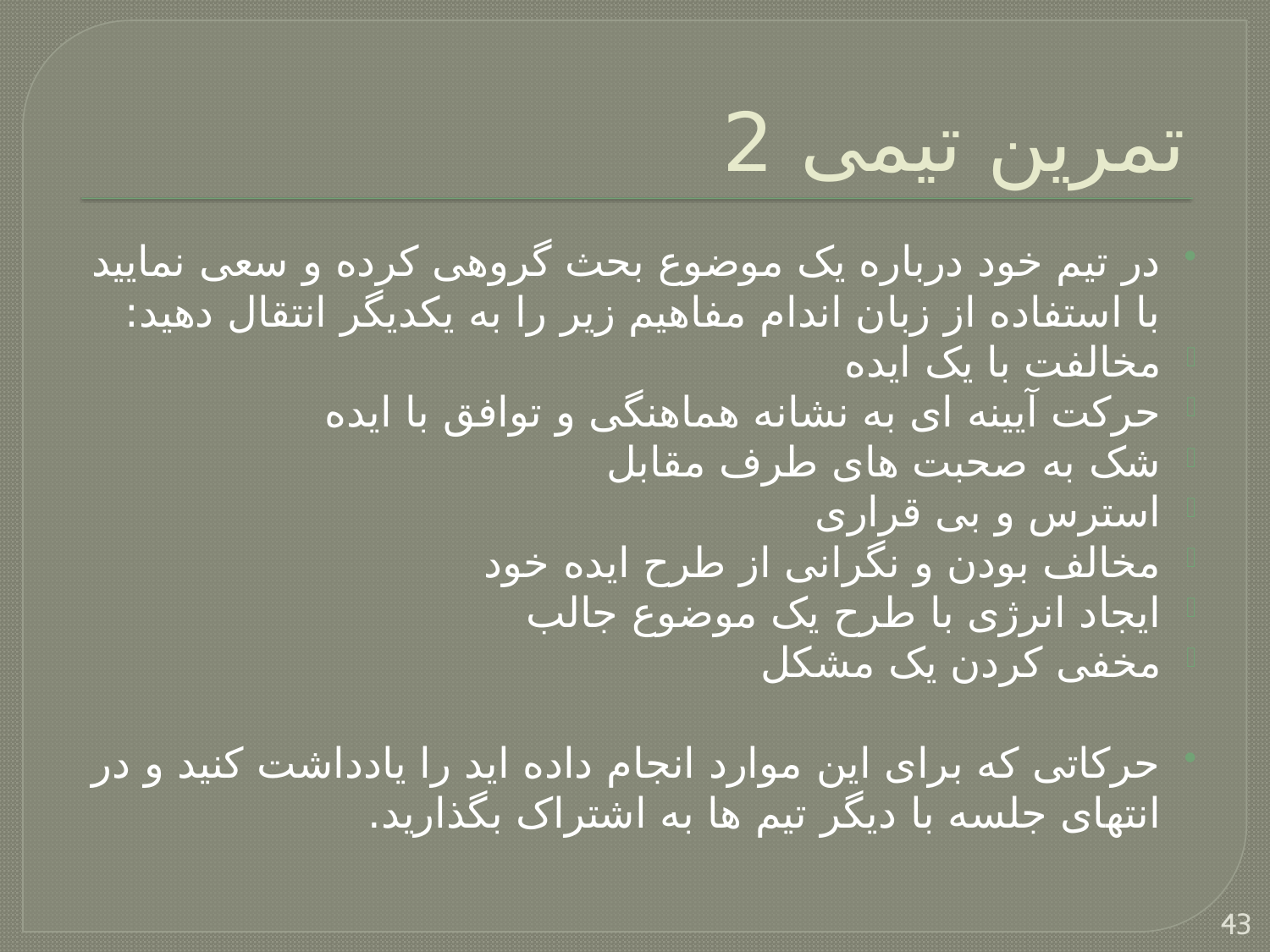

# تمرین تیمی 2
در تیم خود درباره یک موضوع بحث گروهی کرده و سعی نمایید با استفاده از زبان اندام مفاهیم زیر را به یکدیگر انتقال دهید:
مخالفت با یک ایده
حرکت آیینه ای به نشانه هماهنگی و توافق با ایده
شک به صحبت های طرف مقابل
استرس و بی قراری
مخالف بودن و نگرانی از طرح ایده خود
ایجاد انرژی با طرح یک موضوع جالب
مخفی کردن یک مشکل

حرکاتی که برای این موارد انجام داده اید را یادداشت کنید و در انتهای جلسه با دیگر تیم ها به اشتراک بگذارید.
43